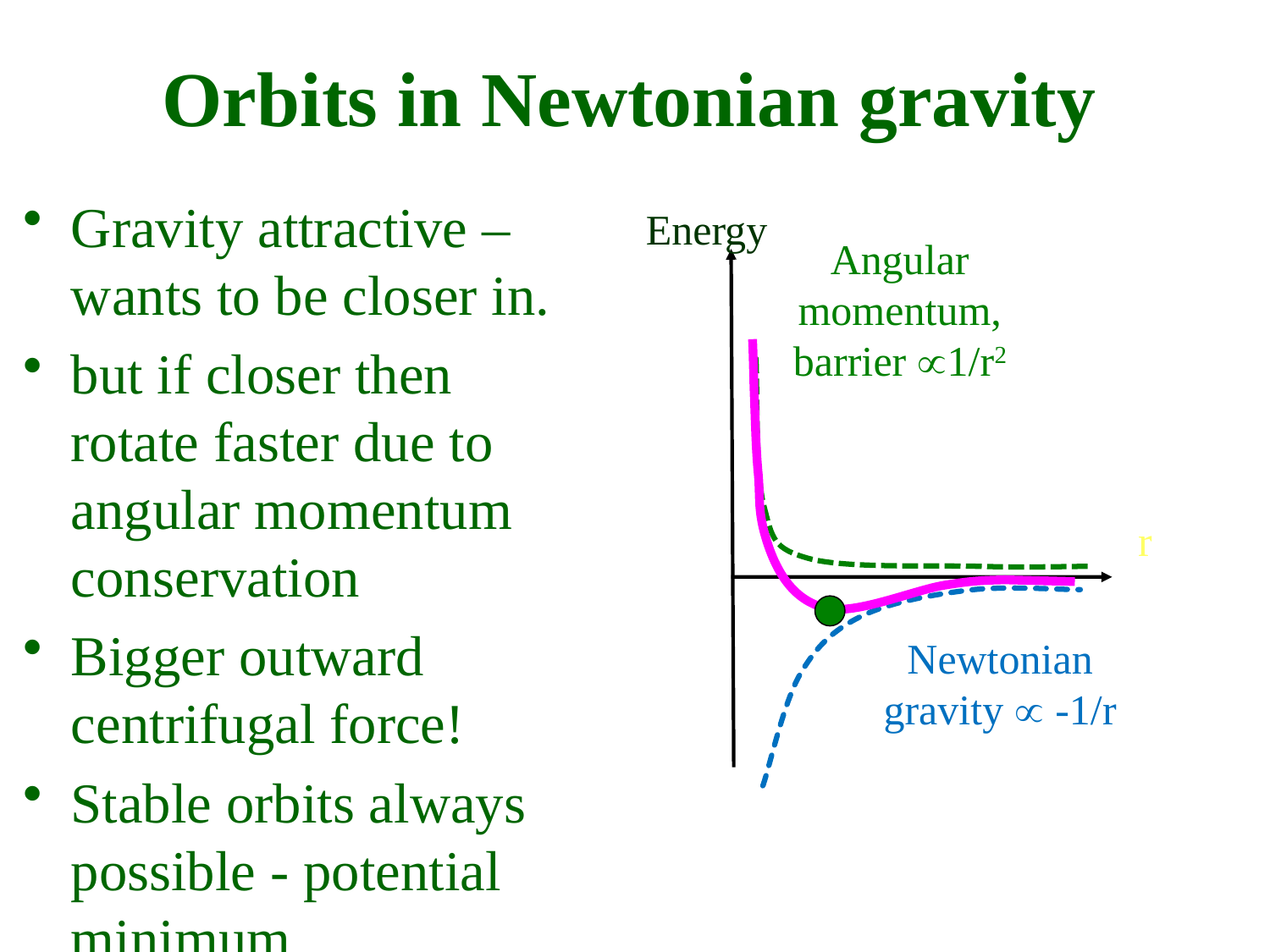

# Orbits in Newtonian gravity

Gravity attractive – wants to be closer in.
but if closer then rotate faster due to angular momentum conservation
Bigger outward centrifugal force!
Stable orbits always possible - potential minimum
Energy
Angular momentum, barrier ∝1/r2

r

Newtonian gravity ∝ -1/r